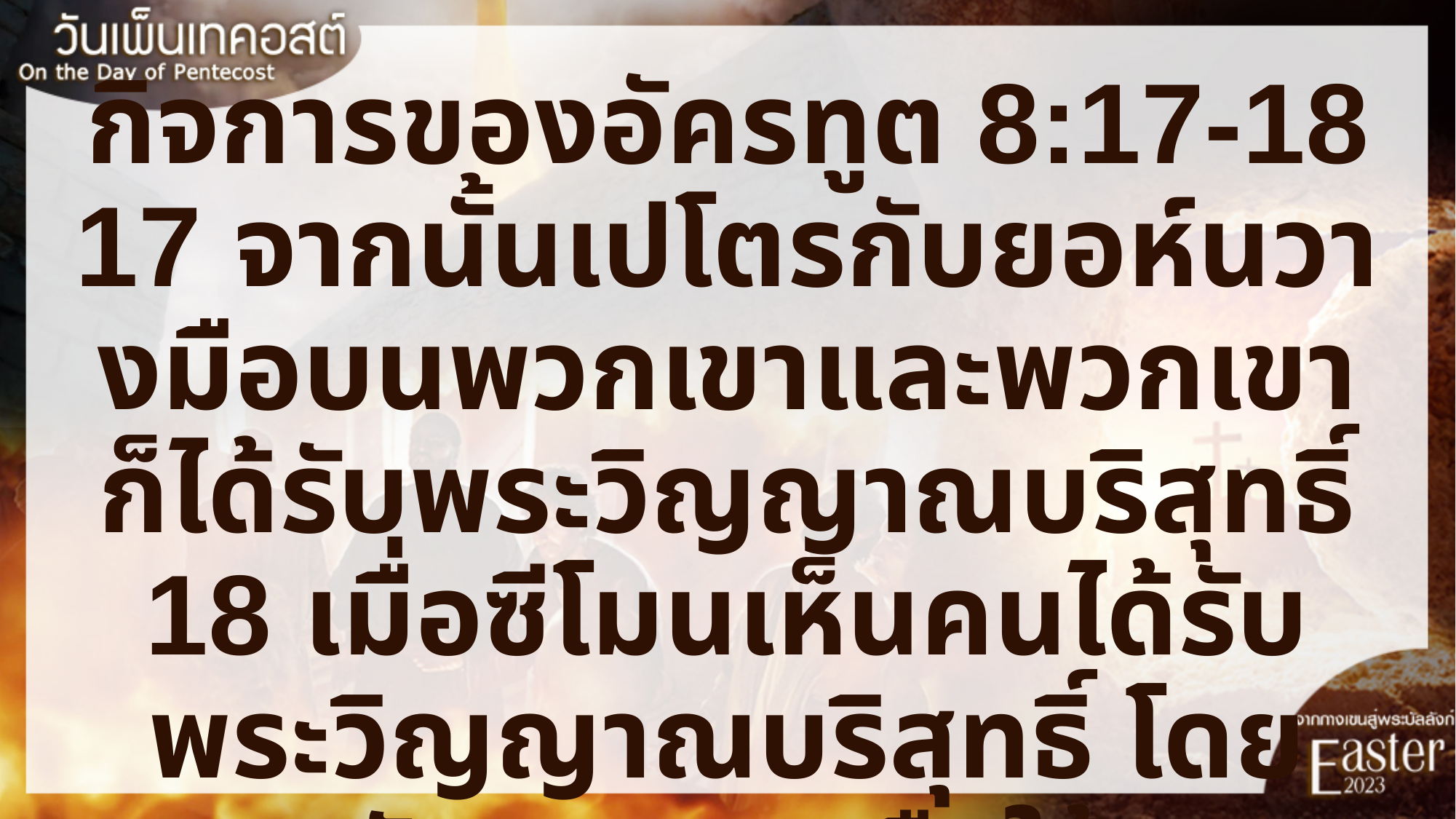

กิจการของอัครทูต 8:17-18
17 จากนั้นเปโตรกับยอห์นวางมือบนพวกเขาและพวกเขาก็ได้รับพระวิญญาณบริสุทธิ์
18 เมื่อซีโมนเห็นคนได้รับ
พระวิญญาณบริสุทธิ์ โดยอัครทูตวางมือให้
จึงนำเงินมาเสนอให้พวกเขา